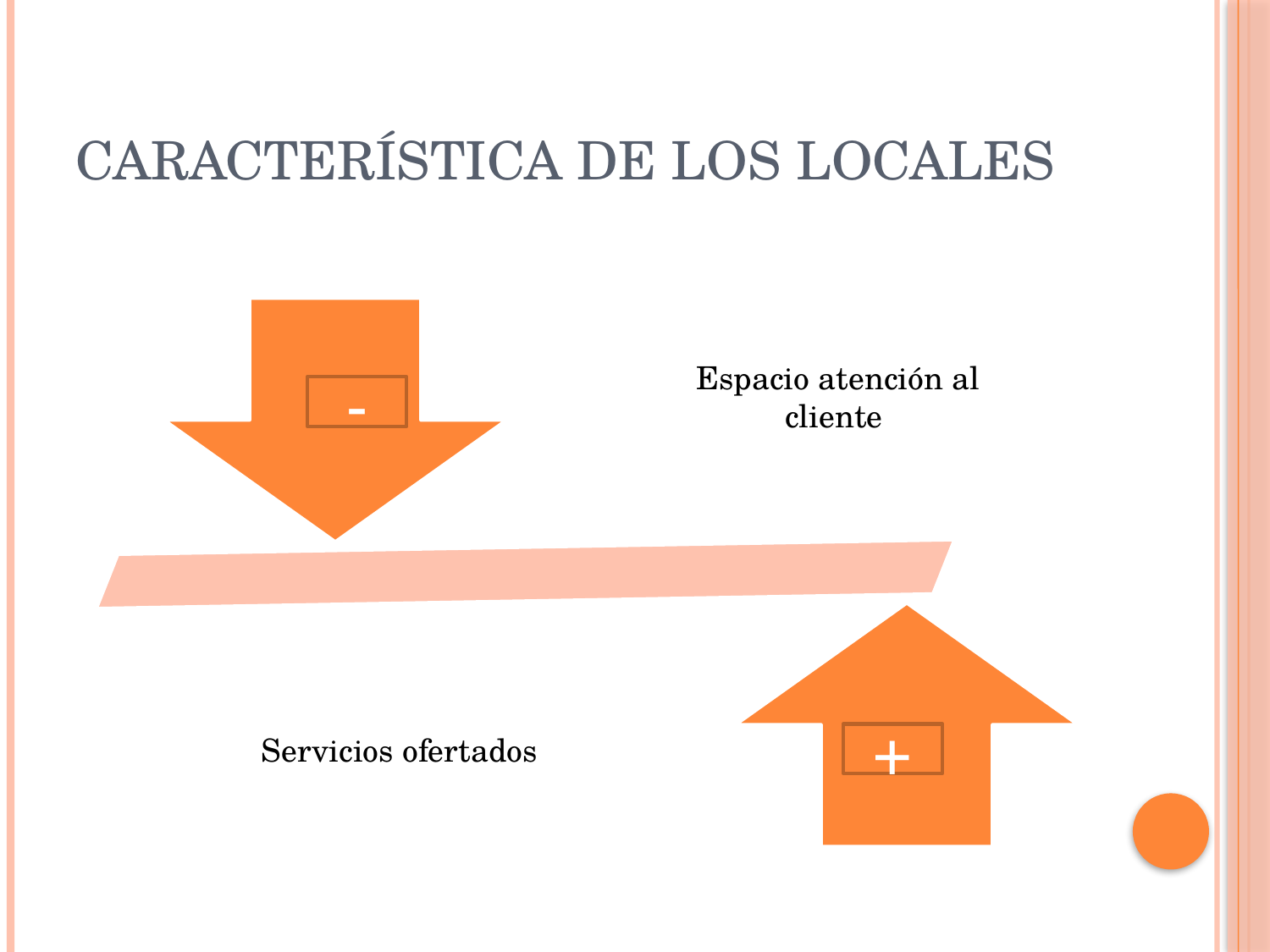

# Característica de los locales
Espacio atención al cliente
Servicios ofertados
-
+